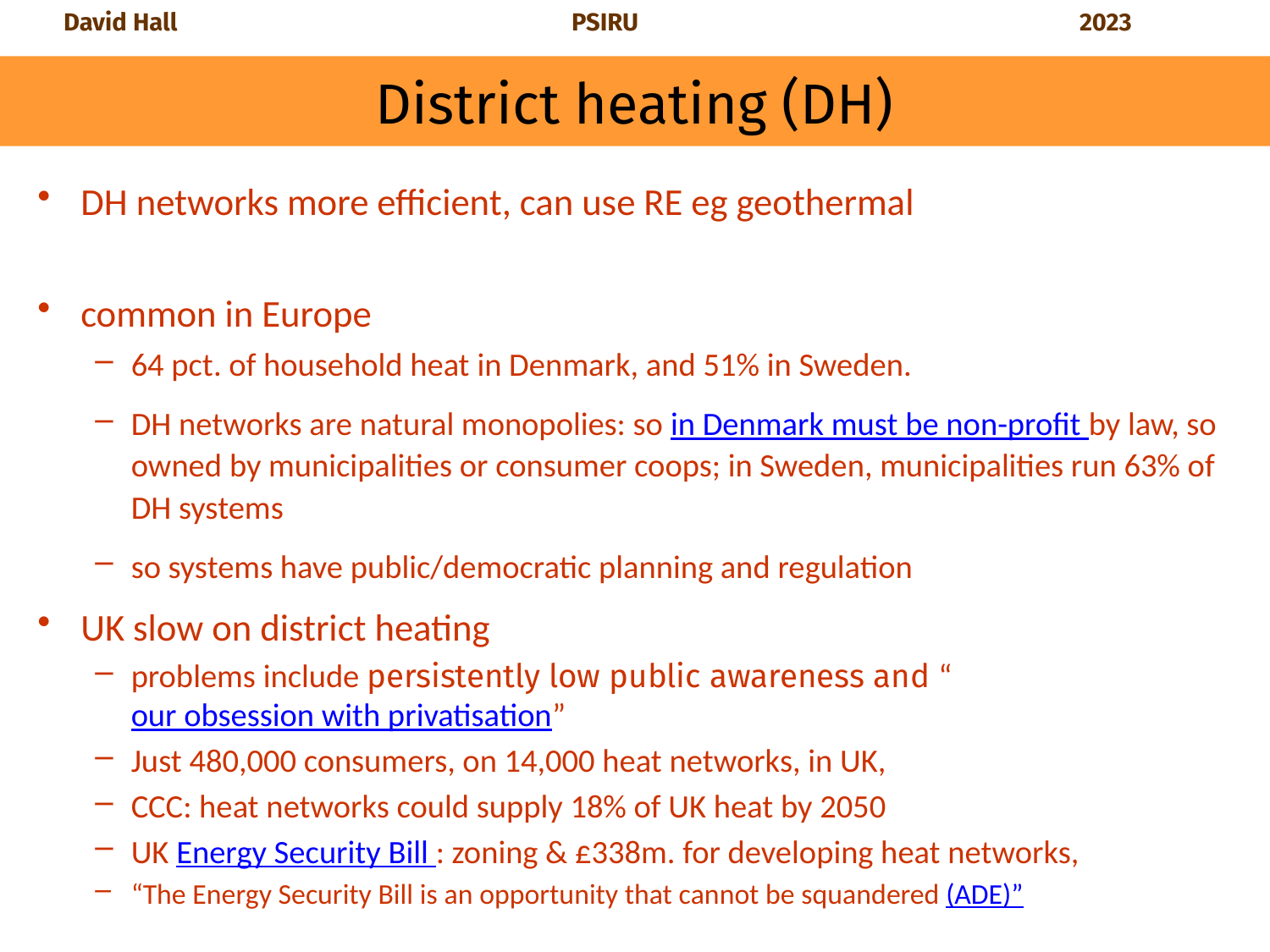

# District heating (DH)
DH networks more efficient, can use RE eg geothermal

common in Europe
64 pct. of household heat in Denmark, and 51% in Sweden.
DH networks are natural monopolies: so in Denmark must be non-profit by law, so owned by municipalities or consumer coops; in Sweden, municipalities run 63% of DH systems
so systems have public/democratic planning and regulation
UK slow on district heating
problems include persistently low public awareness and “our obsession with privatisation”
Just 480,000 consumers, on 14,000 heat networks, in UK,
CCC: heat networks could supply 18% of UK heat by 2050
UK Energy Security Bill : zoning & £338m. for developing heat networks,
“The Energy Security Bill is an opportunity that cannot be squandered (ADE)”